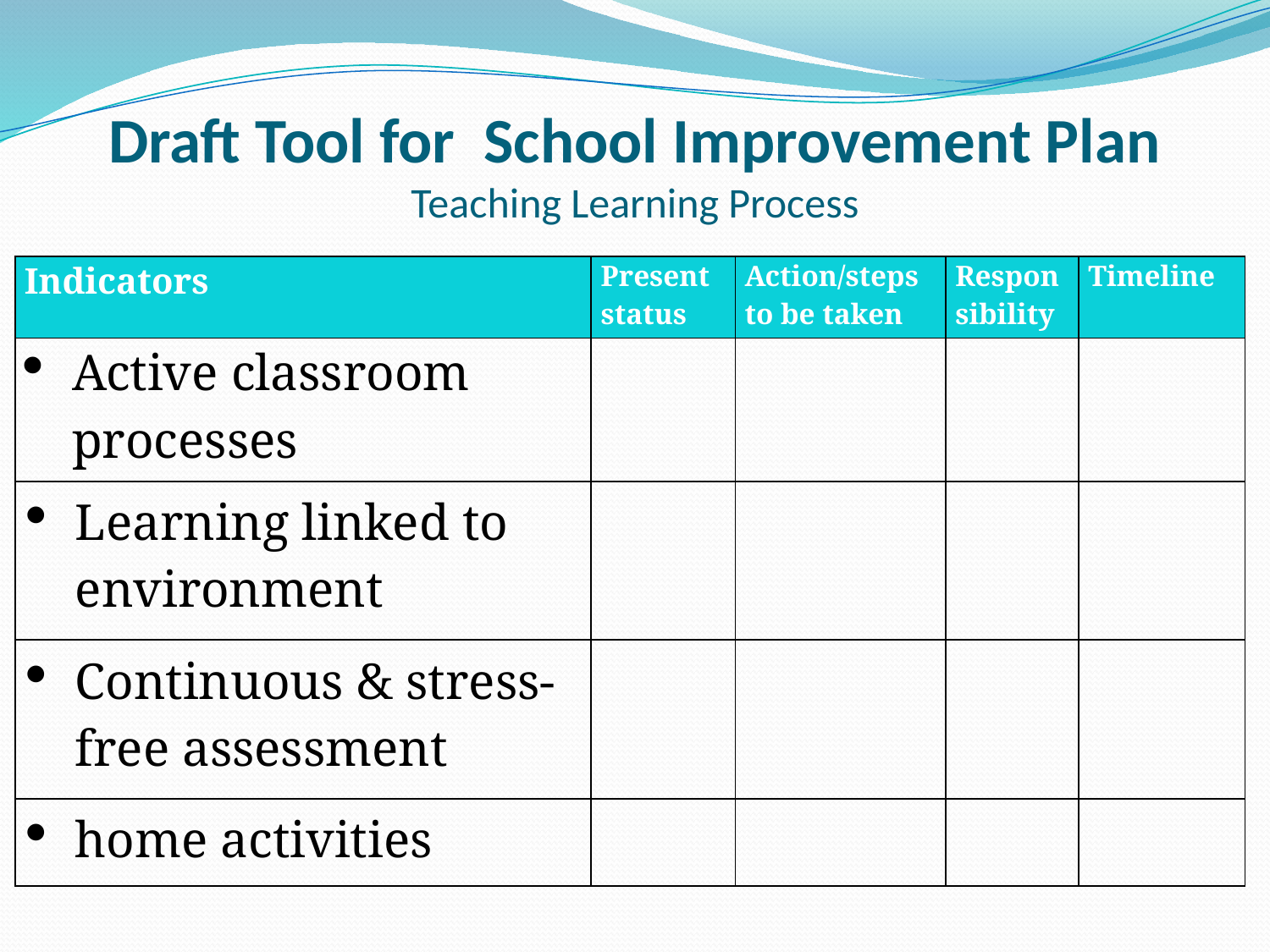

Draft Tool for  School Improvement Plan
Teaching Learning Process
| Indicators | Present status | Action/steps to be taken | Responsibility | Timeline |
| --- | --- | --- | --- | --- |
| Active classroom processes |  |  |  |  |
| Learning linked to environment |  |  |  |  |
| Continuous & stress-free assessment |  |  |  |  |
| home activities |  |  |  |  |